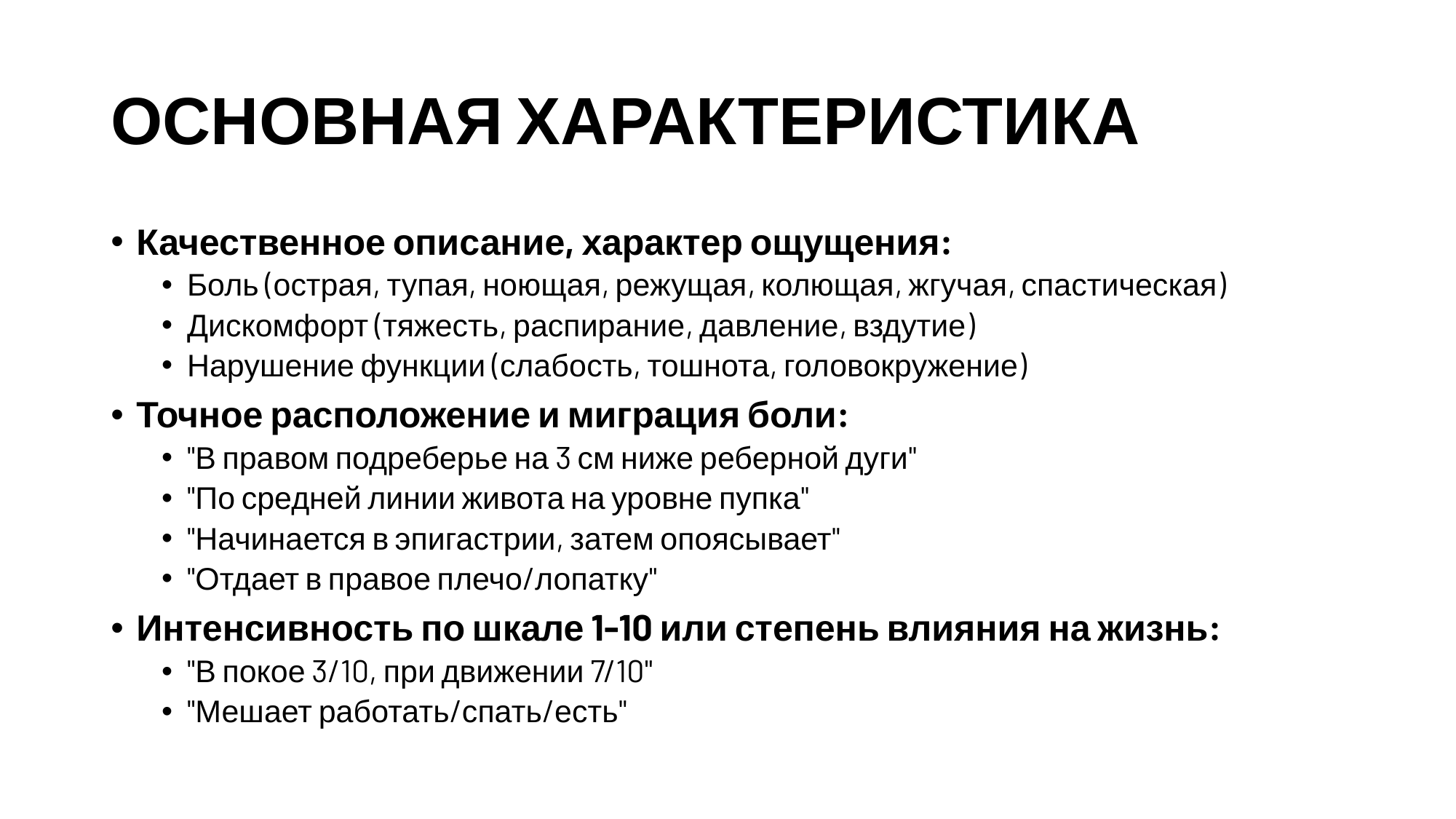

# ОСНОВНАЯ ХАРАКТЕРИСТИКА
Качественное описание, характер ощущения:
Боль (острая, тупая, ноющая, режущая, колющая, жгучая, спастическая)
Дискомфорт (тяжесть, распирание, давление, вздутие)
Нарушение функции (слабость, тошнота, головокружение)
Точное расположение и миграция боли:
"В правом подреберье на 3 см ниже реберной дуги"
"По средней линии живота на уровне пупка"
"Начинается в эпигастрии, затем опоясывает"
"Отдает в правое плечо/лопатку"
Интенсивность по шкале 1-10 или степень влияния на жизнь:
"В покое 3/10, при движении 7/10"
"Мешает работать/спать/есть"